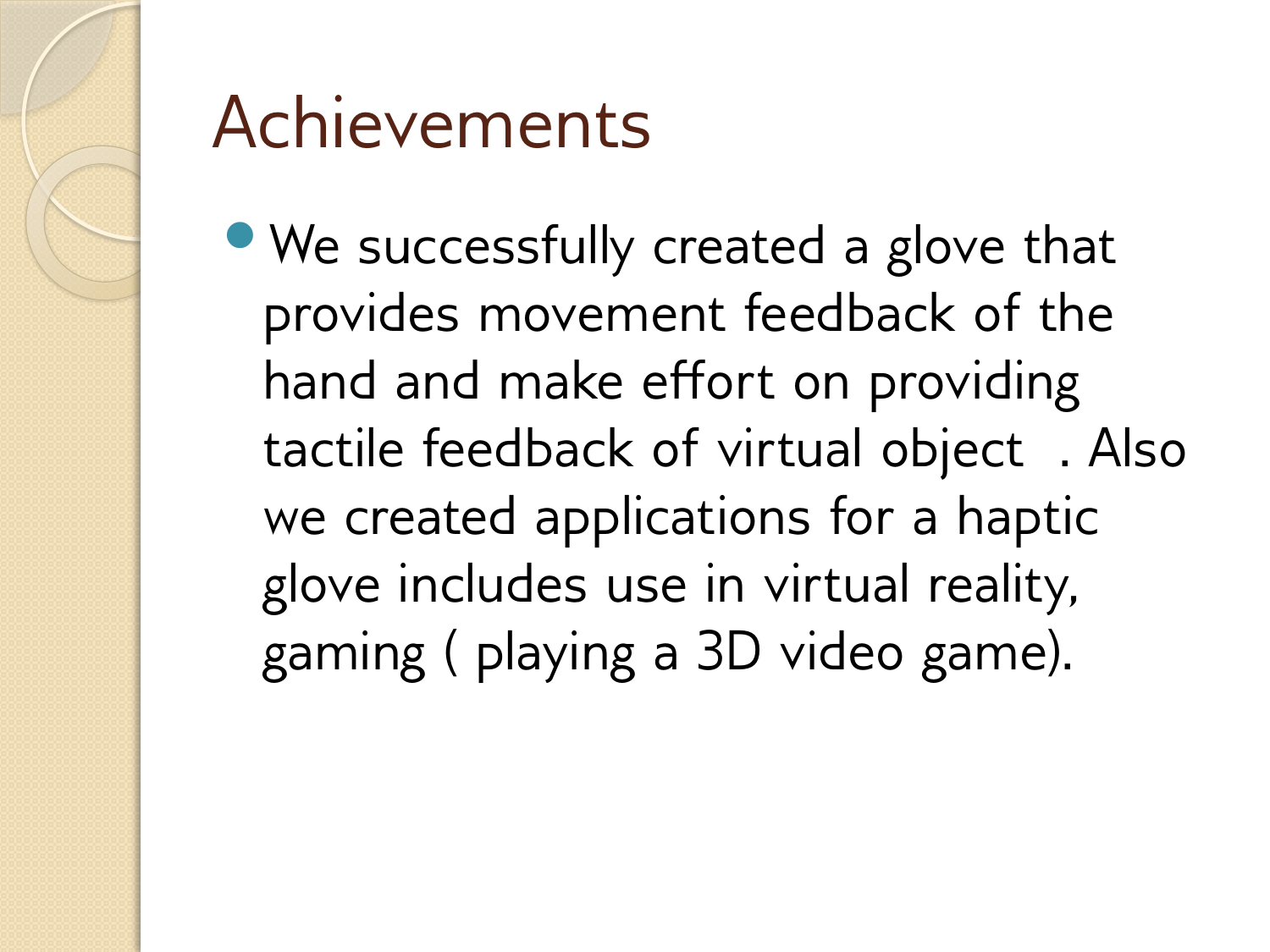

# Achievements
We successfully created a glove that provides movement feedback of the hand and make effort on providing tactile feedback of virtual object  . Also we created applications for a haptic glove includes use in virtual reality, gaming ( playing a 3D video game).